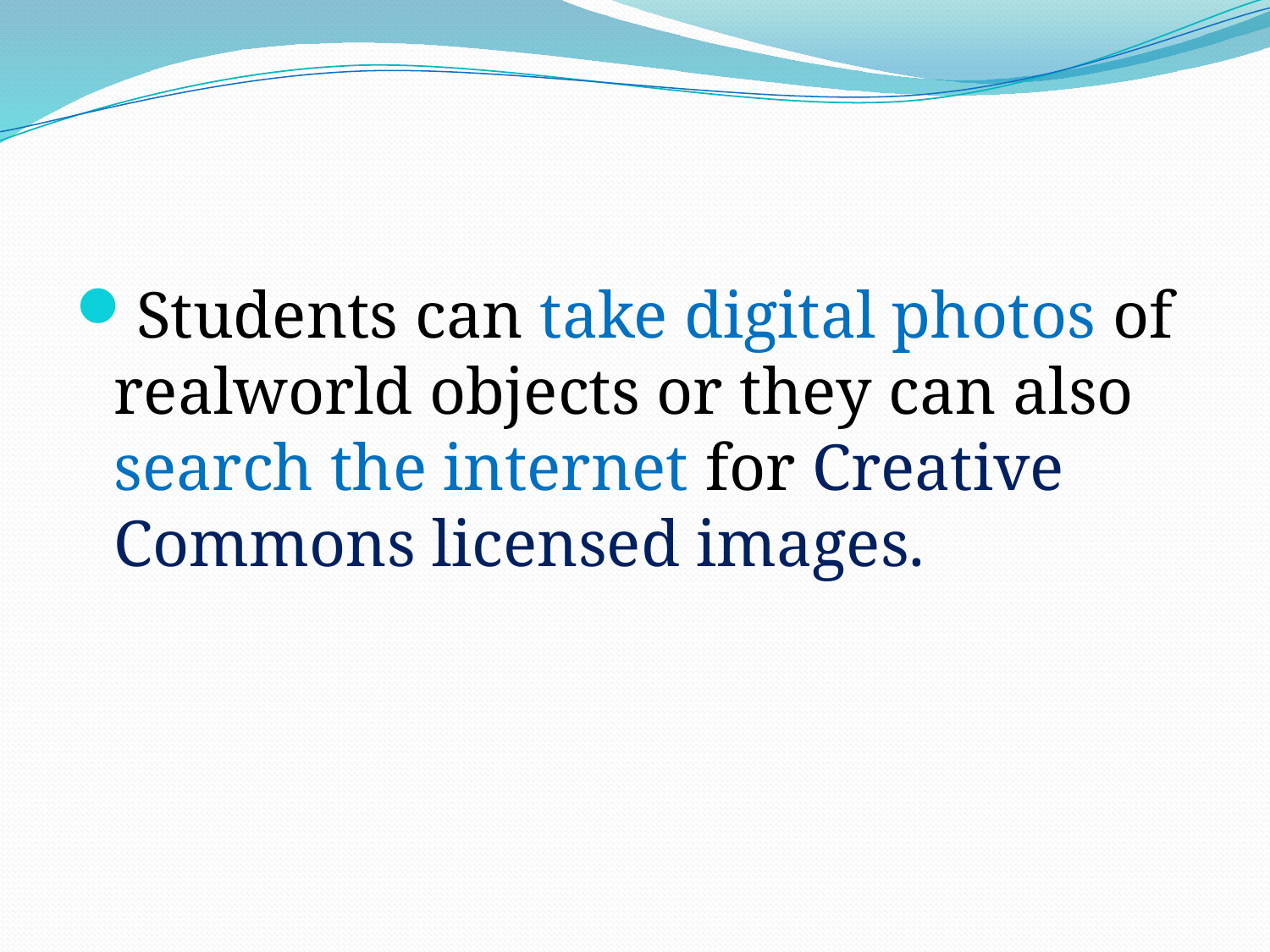

#
Students can take digital photos of realworld objects or they can also search the internet for Creative Commons licensed images.